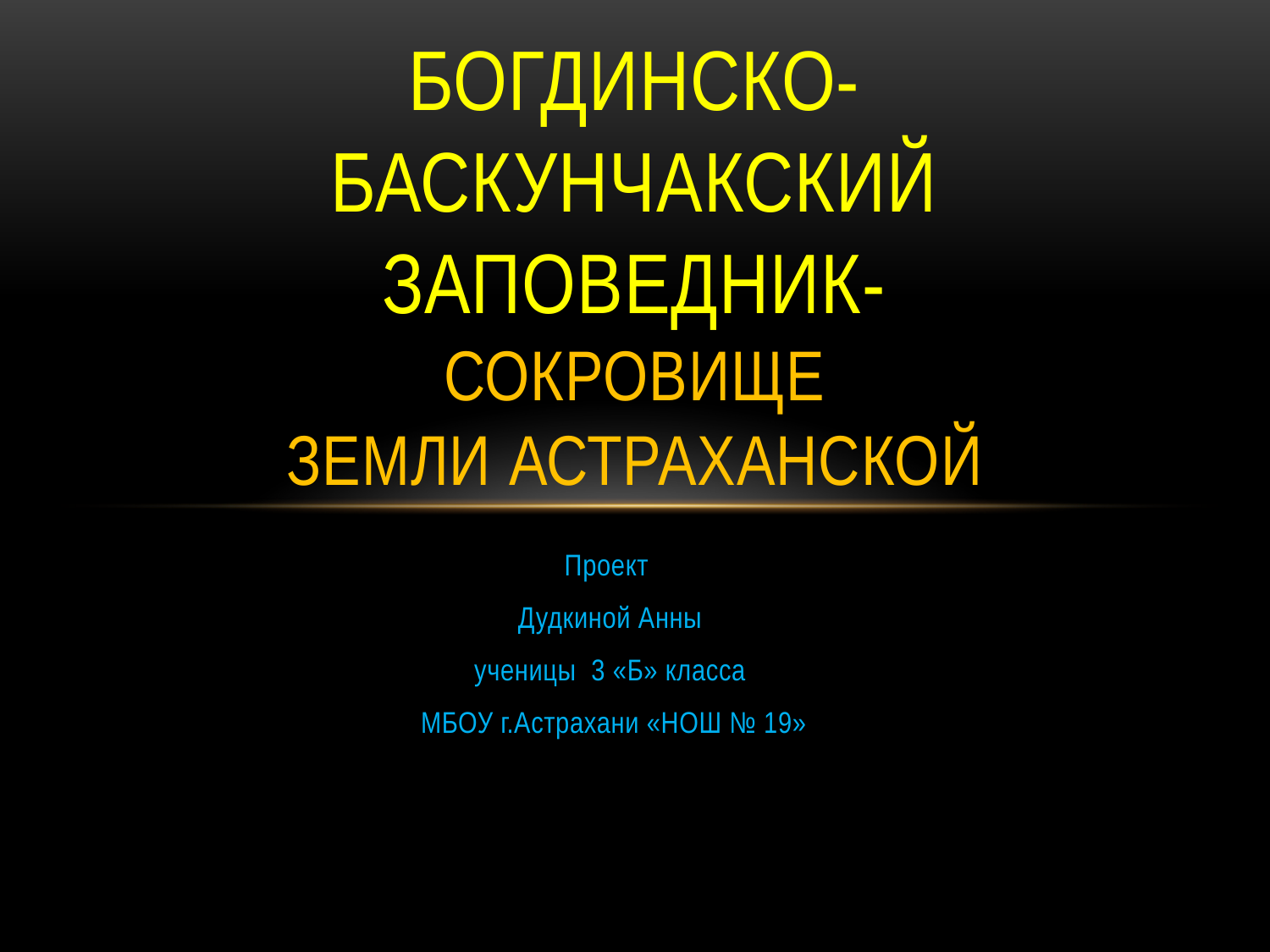

# Богдинско-Баскунчакский заповедник- сокровище земли Астраханской
Проект
Дудкиной Анны
ученицы  3 «Б» класса
МБОУ г.Астрахани «НОШ № 19»